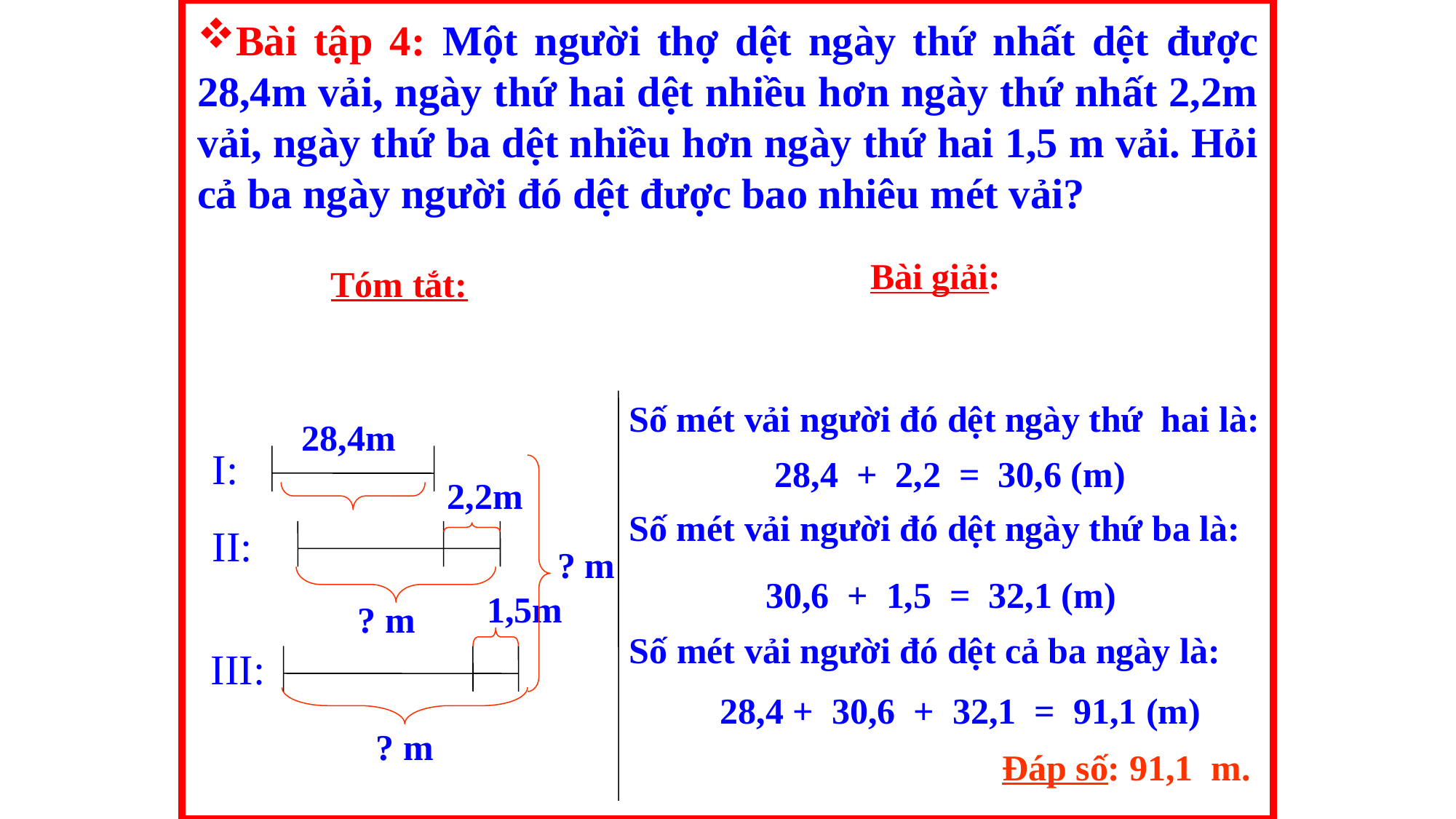

Bài tập 4: Một người thợ dệt ngày thứ nhất dệt được 28,4m vải, ngày thứ hai dệt nhiều hơn ngày thứ nhất 2,2m vải, ngày thứ ba dệt nhiều hơn ngày thứ hai 1,5 m vải. Hỏi cả ba ngày người đó dệt được bao nhiêu mét vải?
Bài giải:
Tóm tắt:

Số mét vải người đó dệt ngày thứ  hai là:
 28,4m

 I:

28,4  +  2,2  =  30,6 (m)

 2,2m

Số mét vải người đó dệt ngày thứ ba là:

 II:

? m
30,6  +  1,5  =  32,1 (m)
 1,5m

? m
Số mét vải người đó dệt cả ba ngày là:

III:

28,4 +  30,6  +  32,1  =  91,1 (m)
? m
Đáp số: 91,1  m.